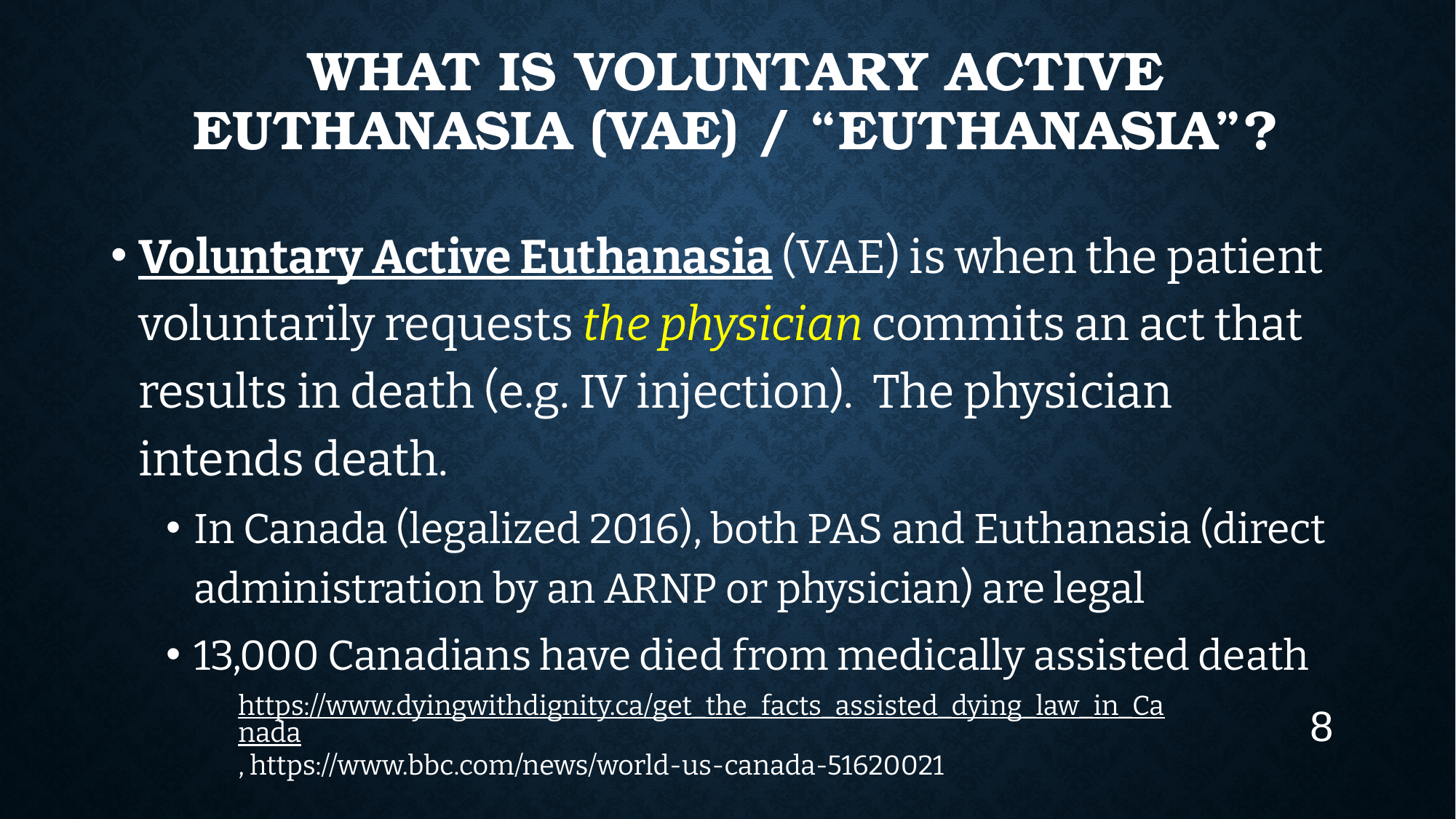

# What is voluntary Active Euthanasia (VAE) / “Euthanasia”?
Voluntary Active Euthanasia (VAE) is when the patient voluntarily requests the physician commits an act that results in death (e.g. IV injection).  The physician intends death.
In Canada (legalized 2016), both PAS and Euthanasia (direct administration by an ARNP or physician) are legal
13,000 Canadians have died from medically assisted death
https://www.dyingwithdignity.ca/get_the_facts_assisted_dying_law_in_Canada, https://www.bbc.com/news/world-us-canada-51620021
8